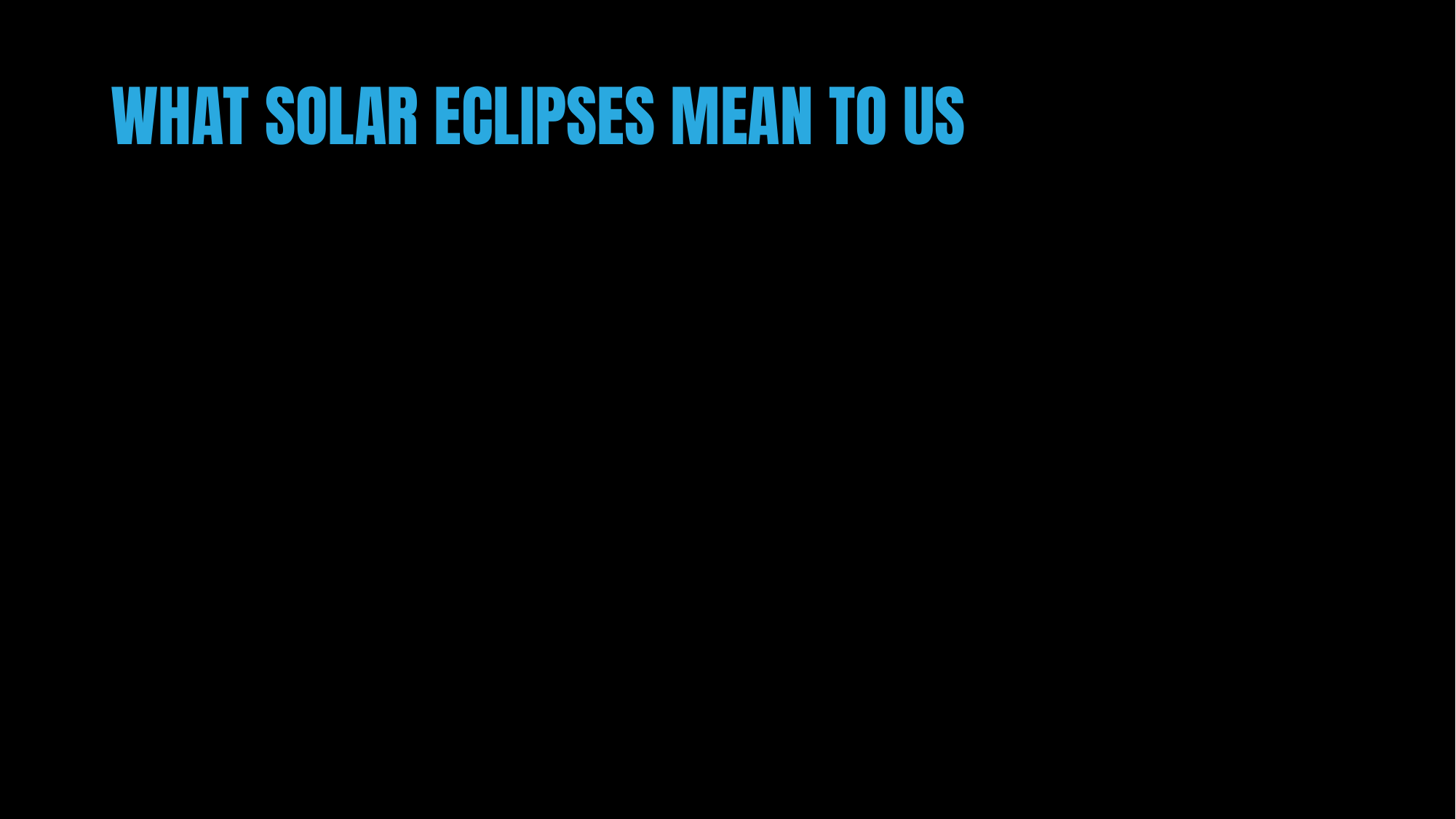

# What Solar eclipses mean to us